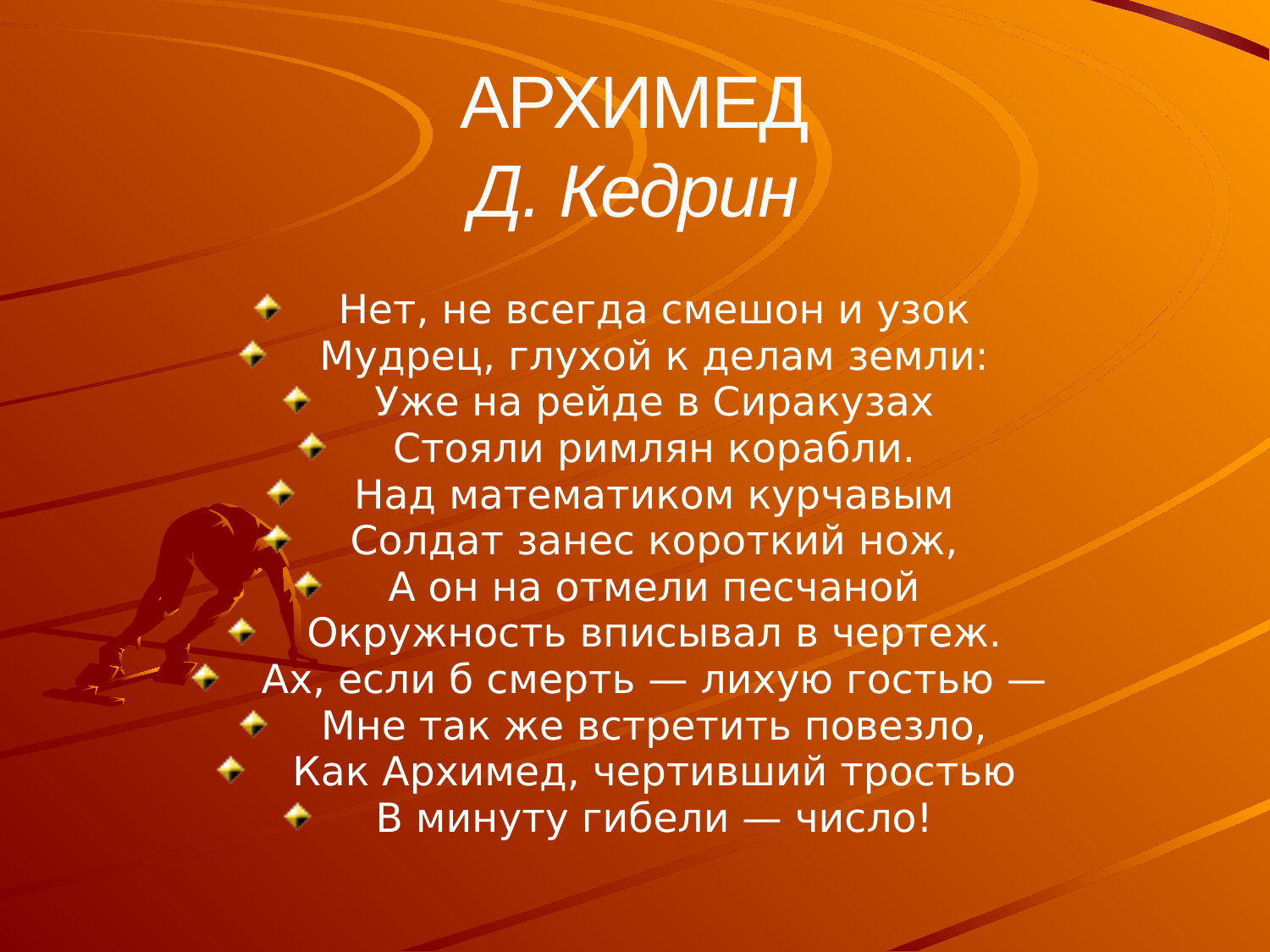

АРХИМЕД
Д. Кедрин
Нет, не всегда смешон и узок
Мудрец, глухой к делам земли:
Уже на рейде в Сиракузах
Стояли римлян корабли.
Над математиком курчавым
Солдат занес короткий нож,
А он на отмели песчаной
Окружность вписывал в чертеж.
Ах, если б смерть — лихую гостью —
Мне так же встретить повезло,
Как Архимед, чертивший тростью
В минуту гибели — число!